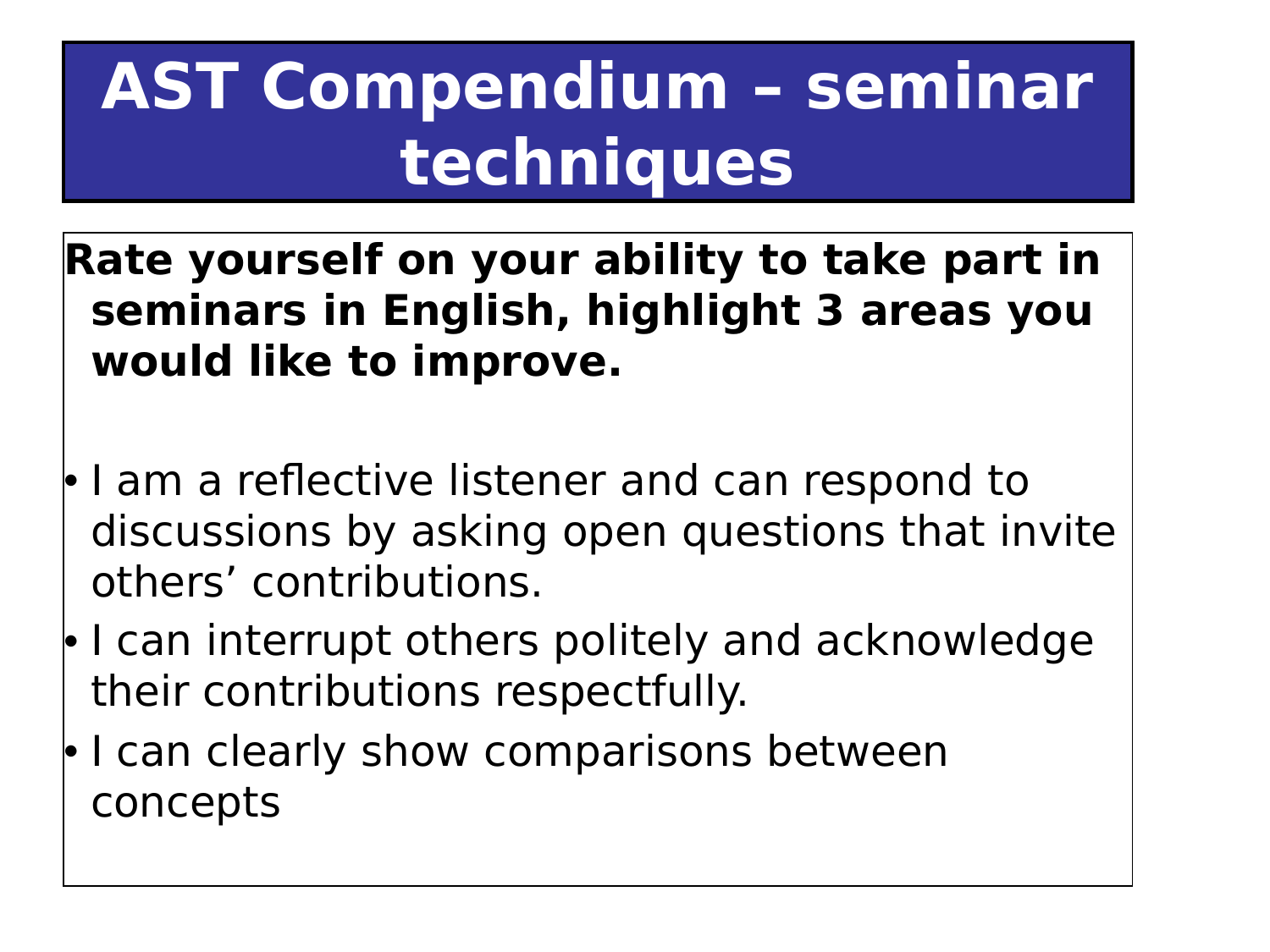

# AST Compendium – seminar techniques
Rate yourself on your ability to take part in seminars in English, highlight 3 areas you would like to improve.

I am a reflective listener and can respond to discussions by asking open questions that invite others’ contributions.
I can interrupt others politely and acknowledge their contributions respectfully.
I can clearly show comparisons between concepts